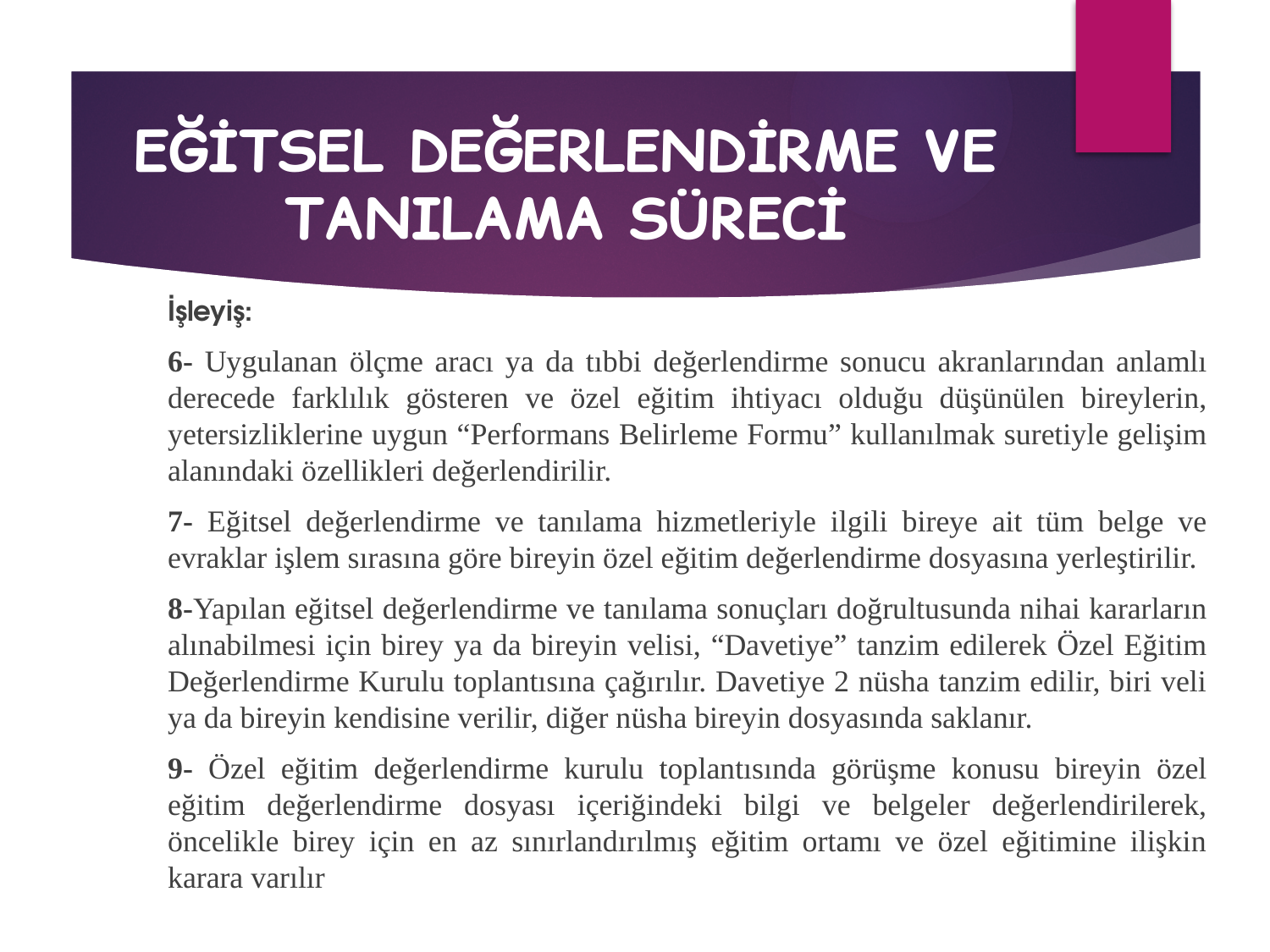

# EĞİTSEL DEĞERLENDİRME VE TANILAMA SÜRECİ
	İşleyiş:
	6- Uygulanan ölçme aracı ya da tıbbi değerlendirme sonucu akranlarından anlamlı derecede farklılık gösteren ve özel eğitim ihtiyacı olduğu düşünülen bireylerin, yetersizliklerine uygun “Performans Belirleme Formu” kullanılmak suretiyle gelişim alanındaki özellikleri değerlendirilir.
	7- Eğitsel değerlendirme ve tanılama hizmetleriyle ilgili bireye ait tüm belge ve evraklar işlem sırasına göre bireyin özel eğitim değerlendirme dosyasına yerleştirilir.
	8-Yapılan eğitsel değerlendirme ve tanılama sonuçları doğrultusunda nihai kararların alınabilmesi için birey ya da bireyin velisi, “Davetiye” tanzim edilerek Özel Eğitim Değerlendirme Kurulu toplantısına çağırılır. Davetiye 2 nüsha tanzim edilir, biri veli ya da bireyin kendisine verilir, diğer nüsha bireyin dosyasında saklanır.
	9- Özel eğitim değerlendirme kurulu toplantısında görüşme konusu bireyin özel eğitim değerlendirme dosyası içeriğindeki bilgi ve belgeler değerlendirilerek, öncelikle birey için en az sınırlandırılmış eğitim ortamı ve özel eğitimine ilişkin karara varılır